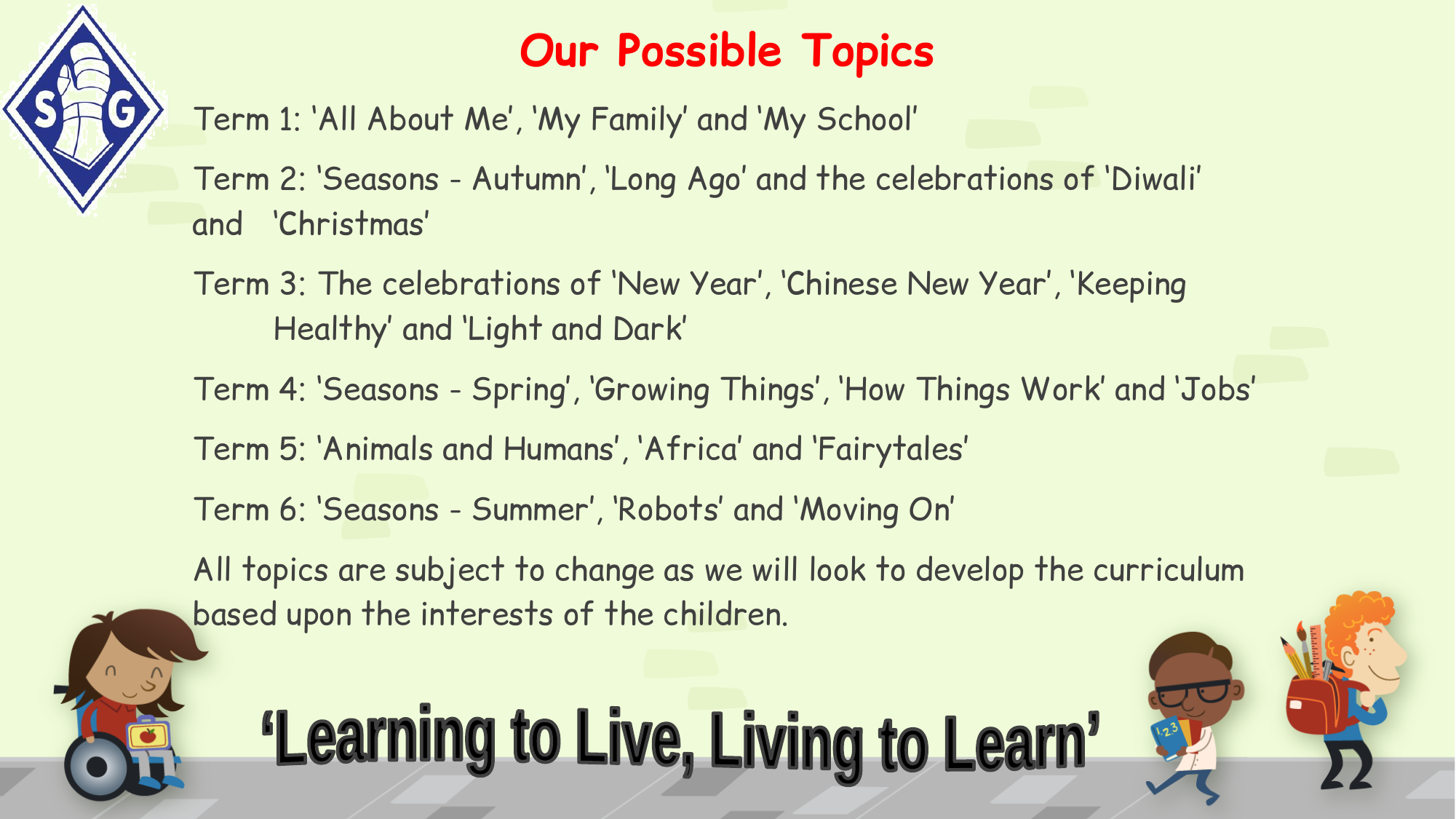

Our Possible Topics
Term 1: ‘All About Me’, ‘My Family’ and ‘My School’
Term 2: ‘Seasons - Autumn’, ‘Long Ago’ and the celebrations of ‘Diwali’ and 	  ‘Christmas’
Term 3: The celebrations of ‘New Year’, ‘Chinese New Year’, ‘Keeping 	  	  Healthy’ and ‘Light and Dark’
Term 4: ‘Seasons - Spring’, ‘Growing Things’, ‘How Things Work’ and ‘Jobs’
Term 5: ‘Animals and Humans’, ‘Africa’ and ‘Fairytales’
Term 6: ‘Seasons - Summer’, ‘Robots’ and ‘Moving On’
All topics are subject to change as we will look to develop the curriculum based upon the interests of the children.